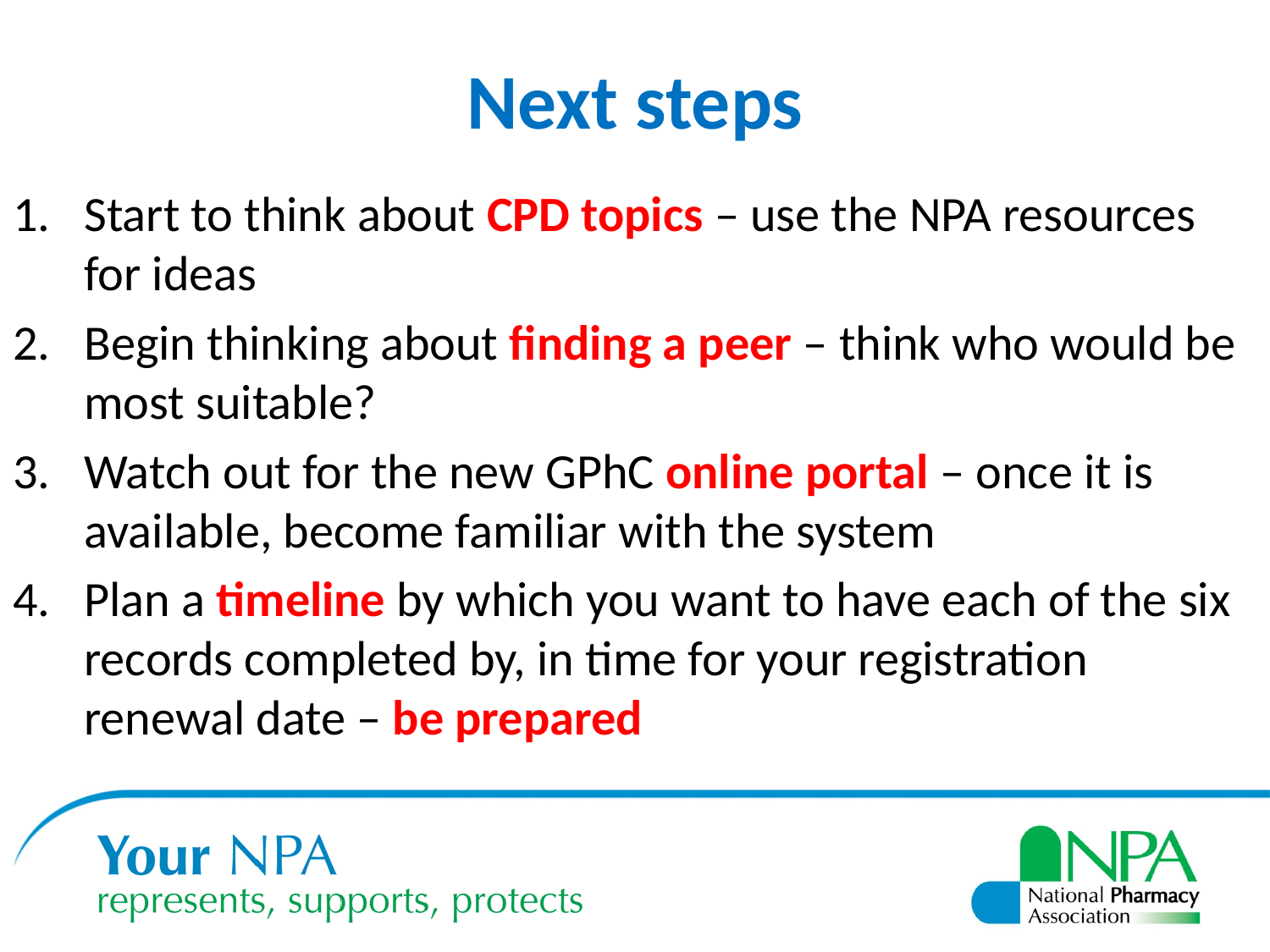

# Next steps
Start to think about CPD topics – use the NPA resources for ideas
Begin thinking about finding a peer – think who would be most suitable?
Watch out for the new GPhC online portal – once it is available, become familiar with the system
Plan a timeline by which you want to have each of the six records completed by, in time for your registration renewal date – be prepared